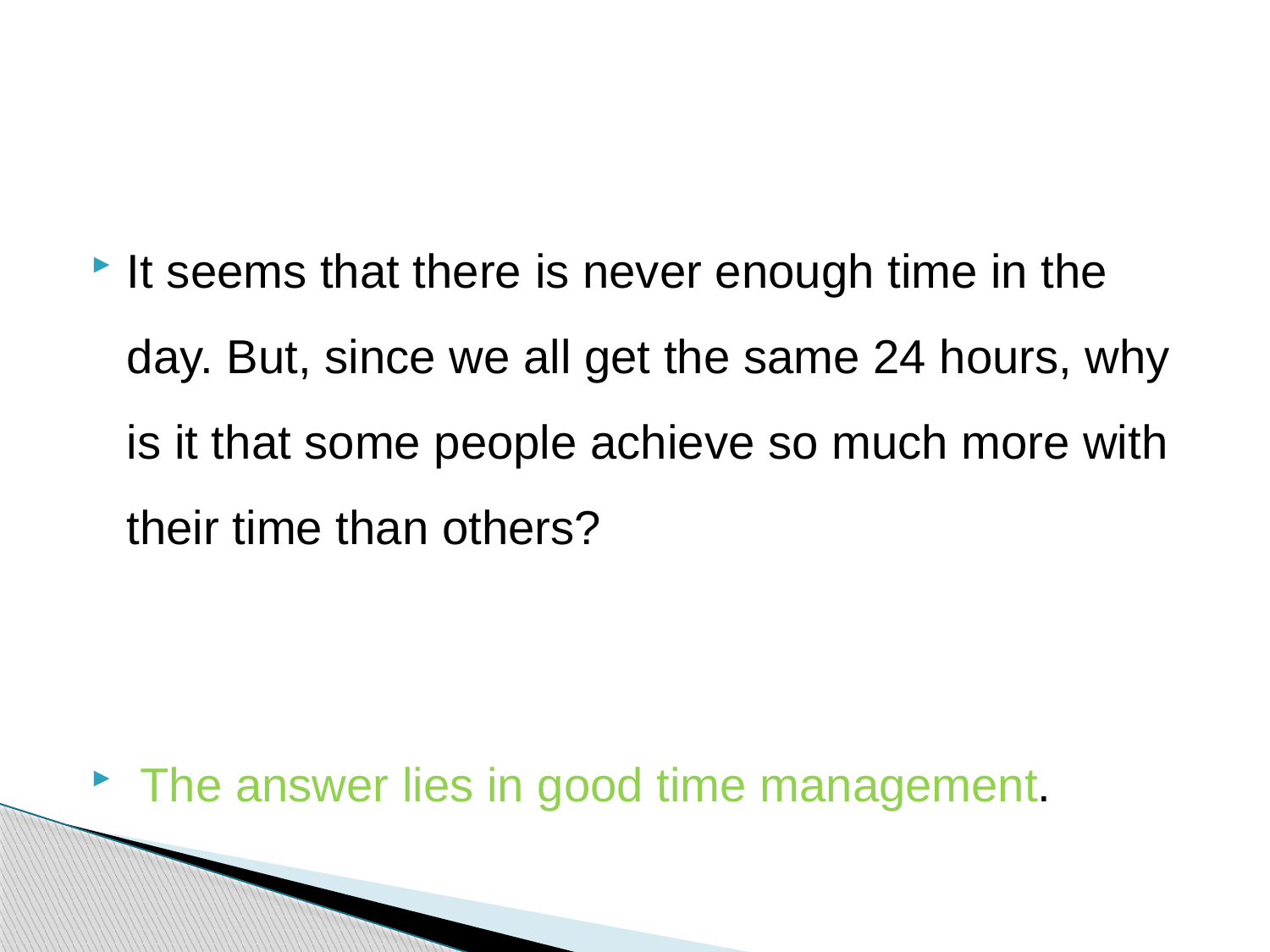

#
It seems that there is never enough time in the day. But, since we all get the same 24 hours, why is it that some people achieve so much more with their time than others?

 The answer lies in good time management.